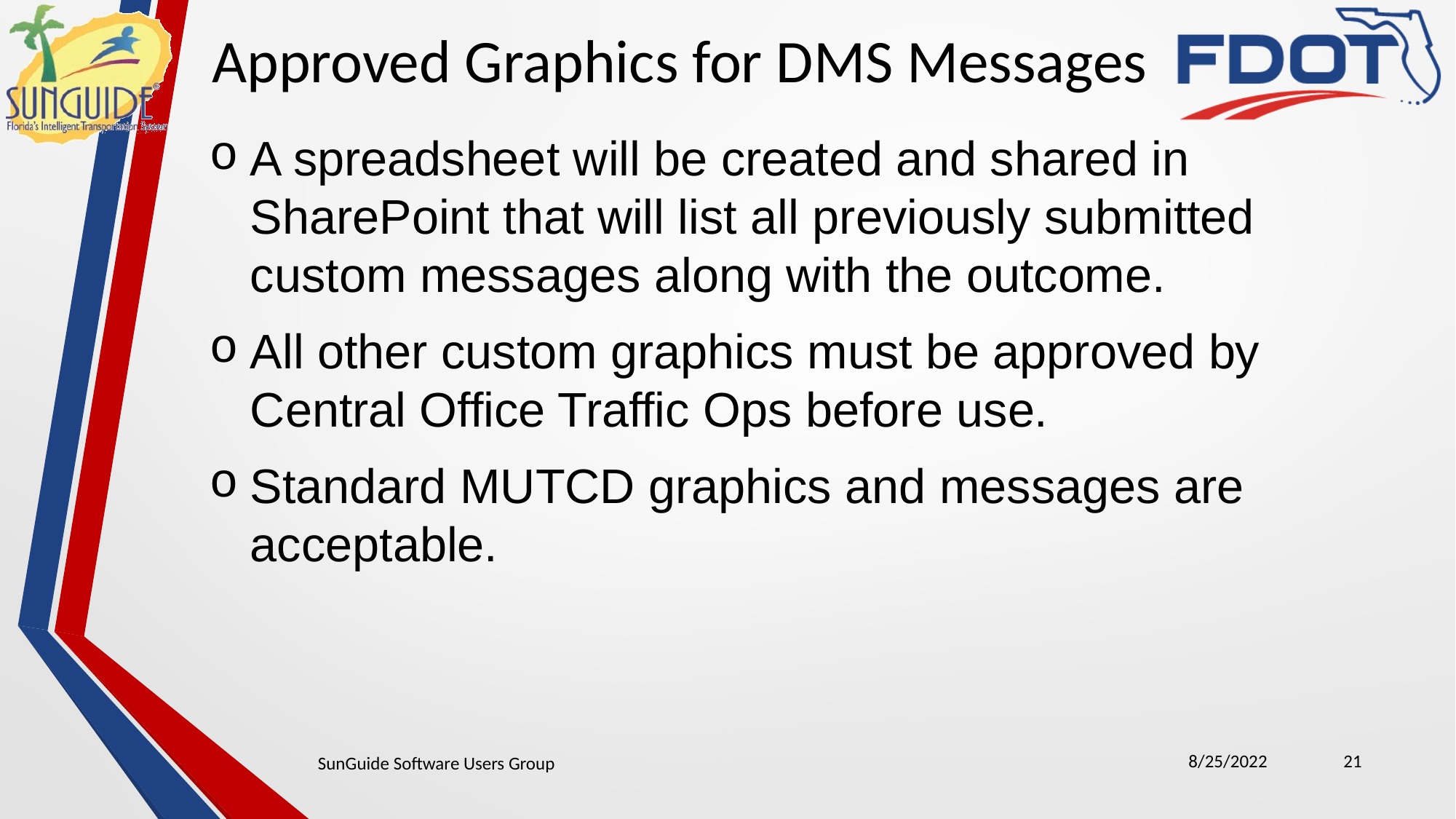

Approved Graphics for DMS Messages
A spreadsheet will be created and shared in SharePoint that will list all previously submitted custom messages along with the outcome.
All other custom graphics must be approved by Central Office Traffic Ops before use.
Standard MUTCD graphics and messages are acceptable.
8/25/2022
21
SunGuide Software Users Group